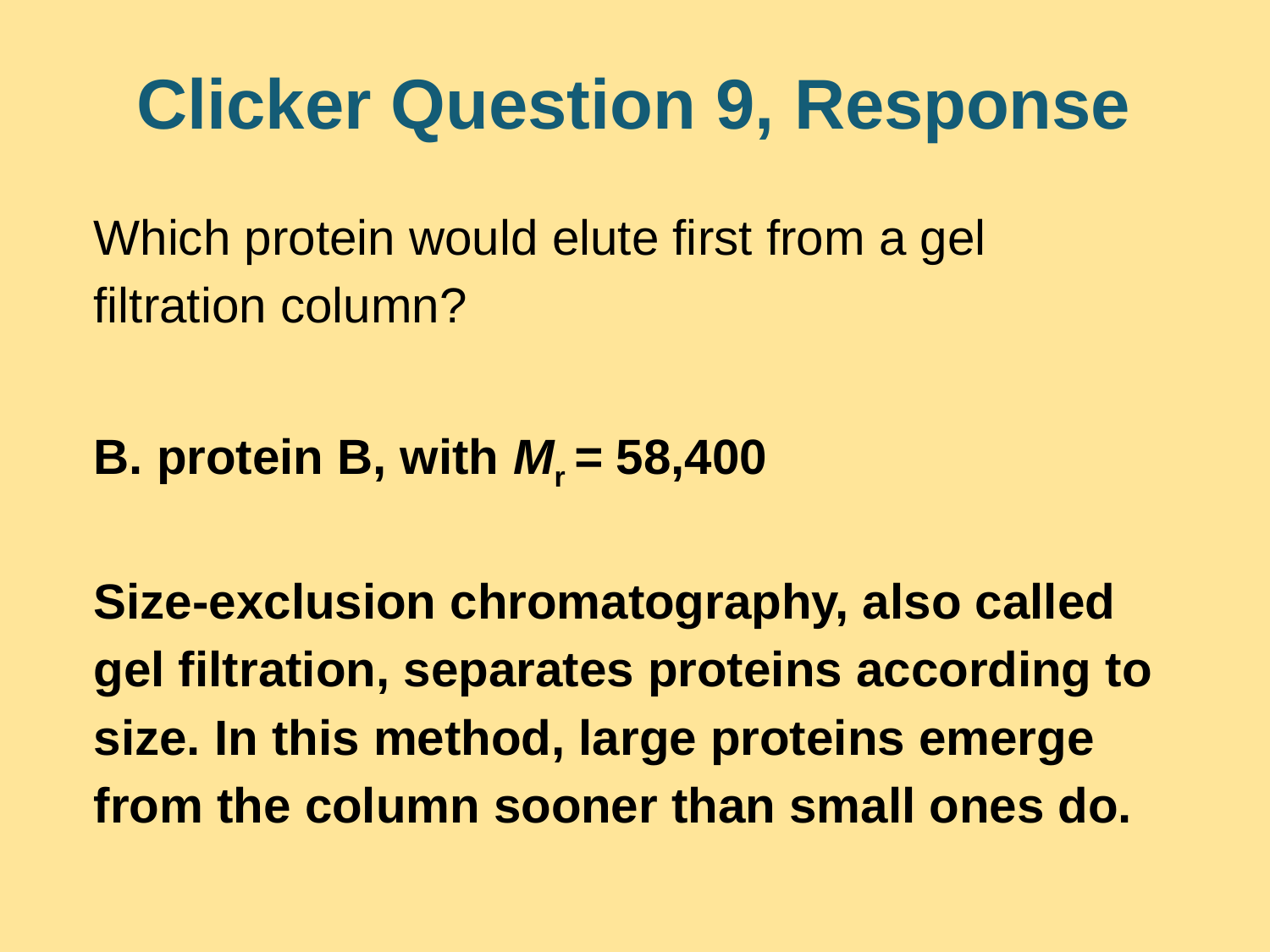

# Clicker Question 9, Response
Which protein would elute first from a gel filtration column?

B. protein B, with Mr = 58,400

Size-exclusion chromatography, also called gel filtration, separates proteins according to size. In this method, large proteins emerge from the column sooner than small ones do.